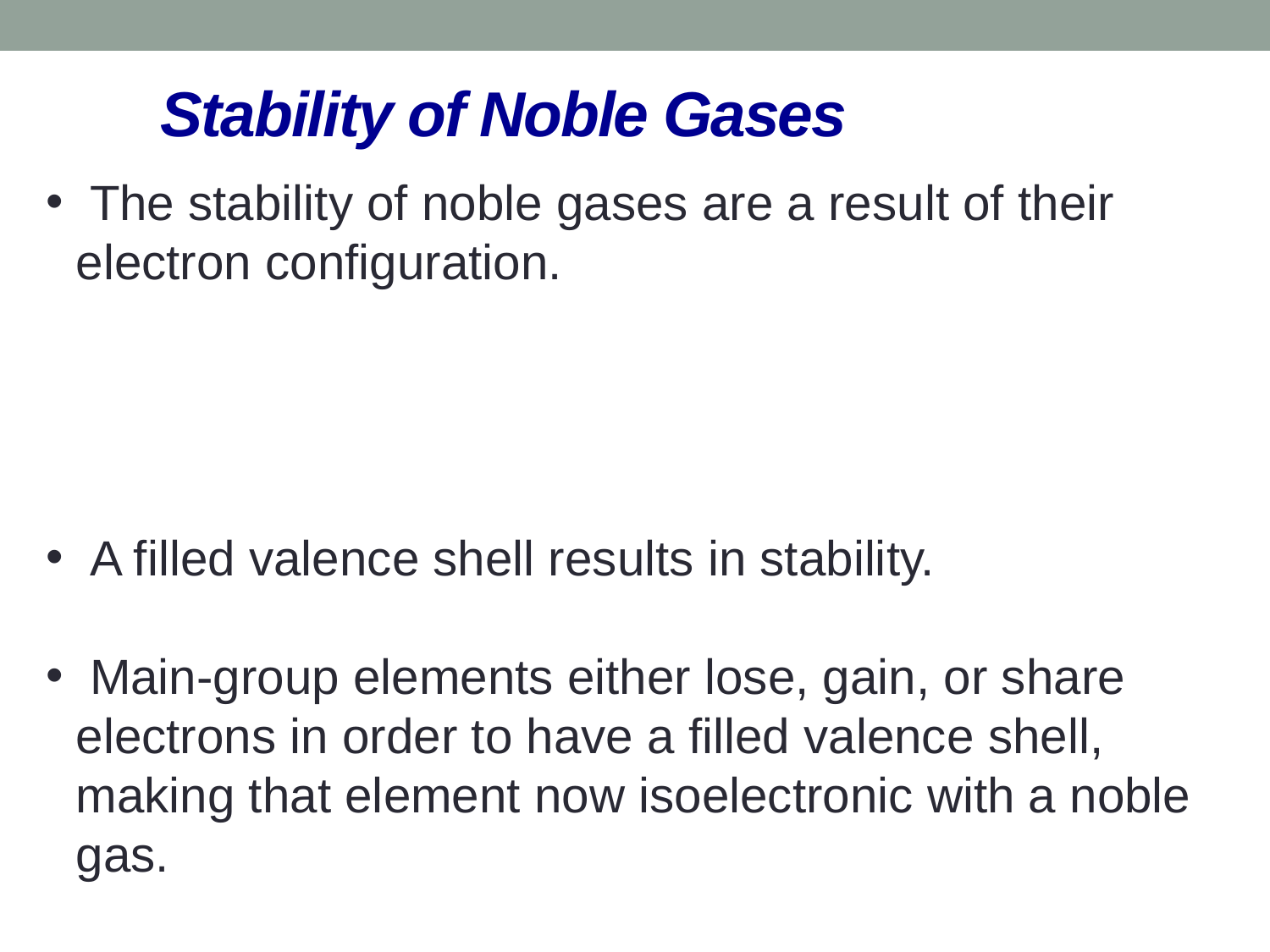

# Stability of Noble Gases

 The stability of noble gases are a result of their electron configuration.

 A filled valence shell results in stability.

 Main-group elements either lose, gain, or share electrons in order to have a filled valence shell, making that element now isoelectronic with a noble gas.
6